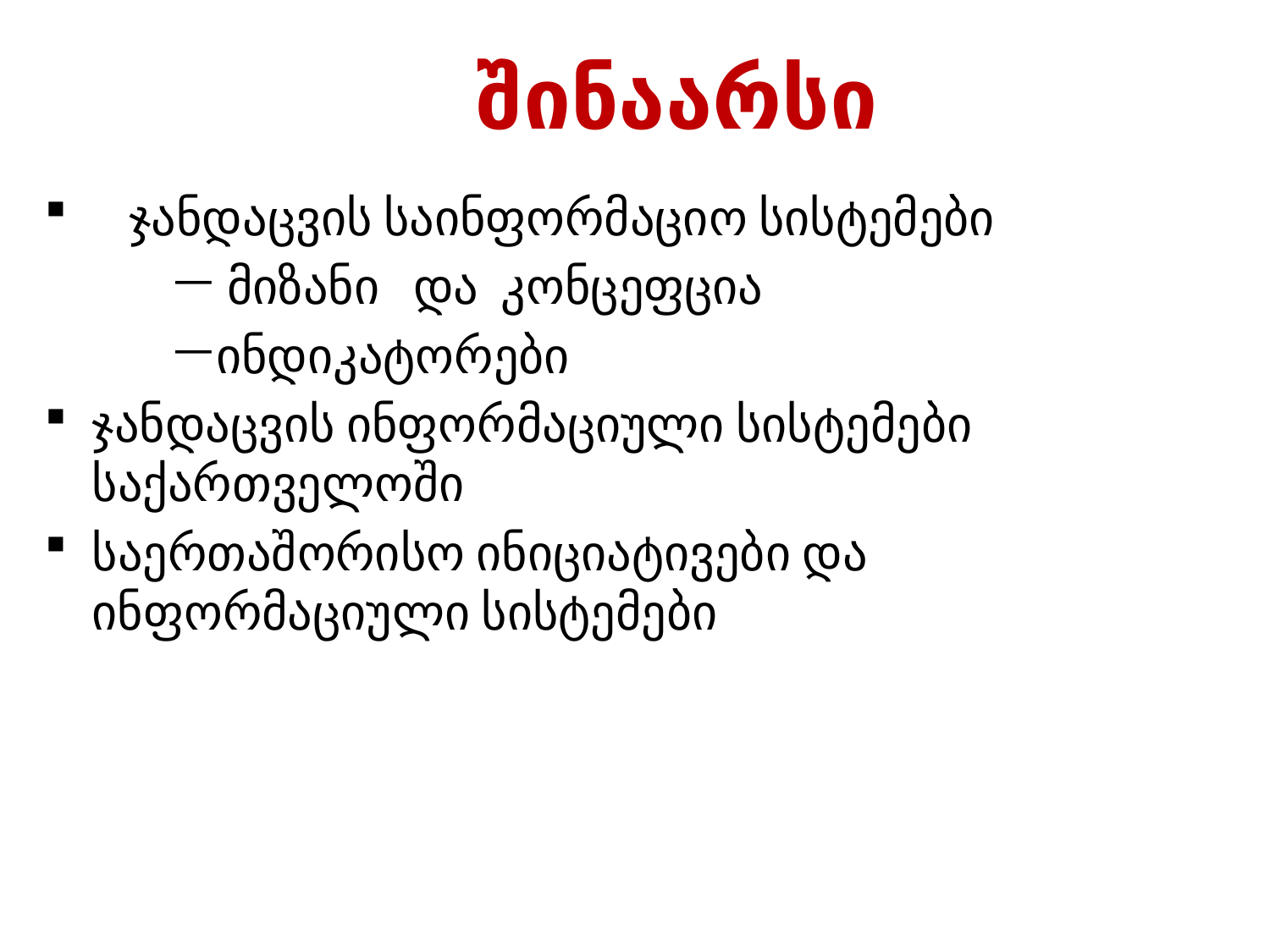

შინაარსი
ჯანდაცვის საინფორმაციო სისტემები
 მიზანი   და  კონცეფცია
ინდიკატორები
ჯანდაცვის ინფორმაციული სისტემები საქართველოში
საერთაშორისო ინიციატივები და ინფორმაციული სისტემები